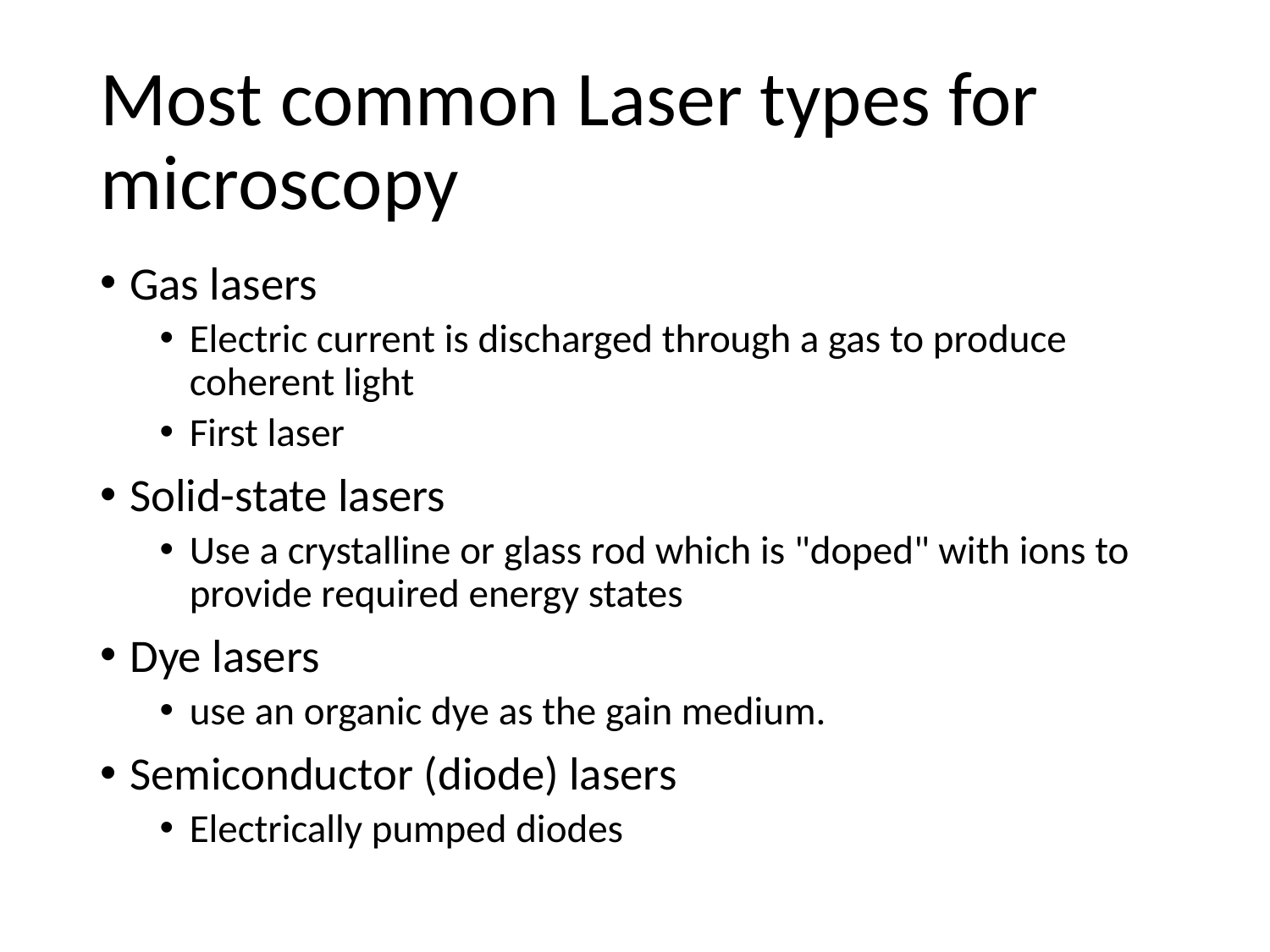

# Most common Laser types for microscopy
Gas lasers
Electric current is discharged through a gas to produce coherent light
First laser
Solid-state lasers
Use a crystalline or glass rod which is "doped" with ions to provide required energy states
Dye lasers
use an organic dye as the gain medium.
Semiconductor (diode) lasers
Electrically pumped diodes